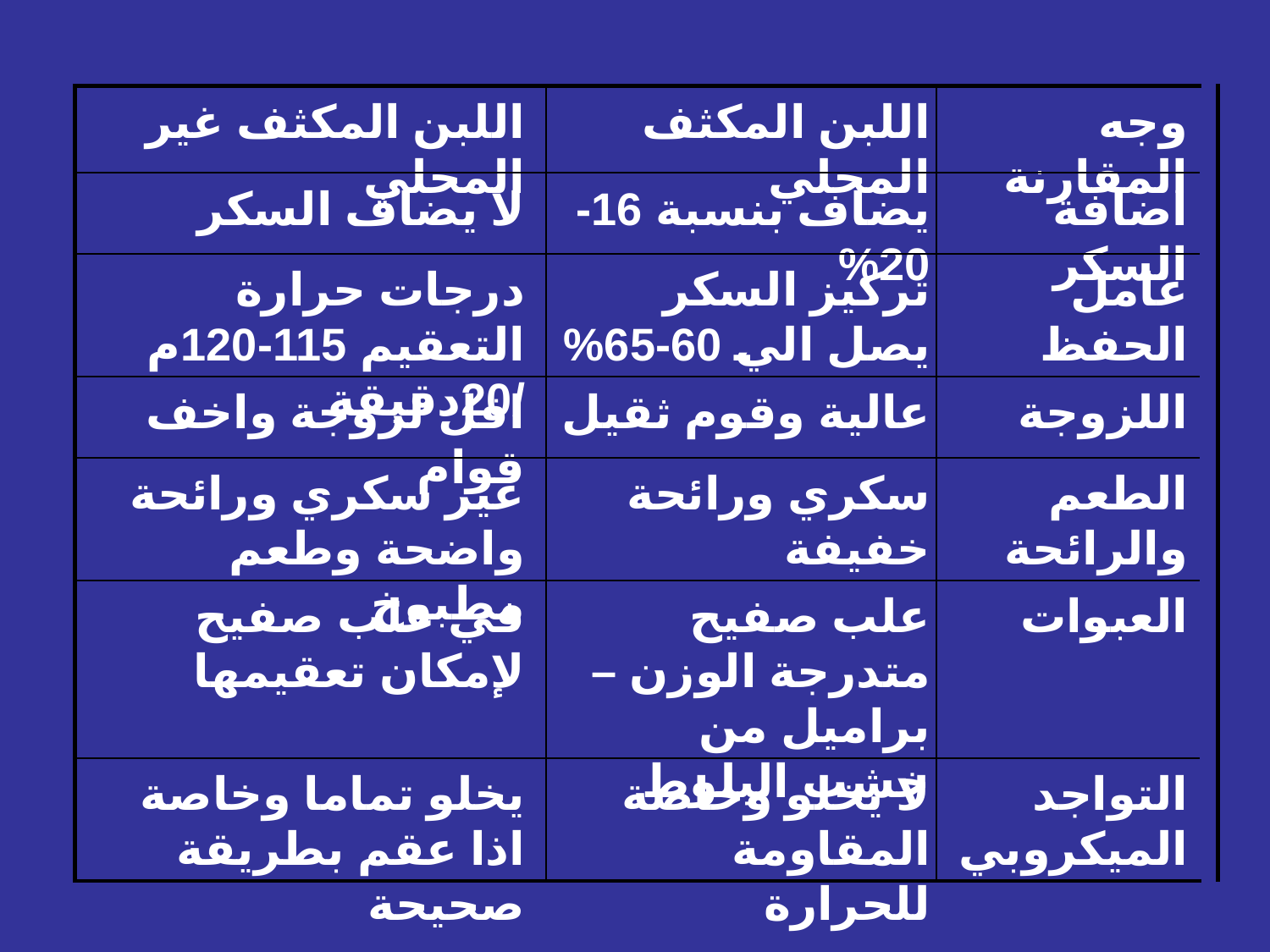

اللبن المكثف غير المحلي
اللبن المكثف المحلي
وجه المقارنة
لا يضاف السكر
يضاف بنسبة 16-20%
اضافة السكر
درجات حرارة التعقيم 115-120م /20دقيقة
تركيز السكر يصل الي 60-65%
عامل الحفظ
اقل لزوجة واخف قوام
عالية وقوم ثقيل
اللزوجة
غير سكري ورائحة واضحة وطعم مطبوخ
سكري ورائحة خفيفة
الطعم والرائحة
في علب صفيح لإمكان تعقيمها
علب صفيح متدرجة الوزن – براميل من خشب البلوط
العبوات
يخلو تماما وخاصة اذا عقم بطريقة صحيحة
لا يخلو وخاصة المقاومة للحرارة
التواجد الميكروبي